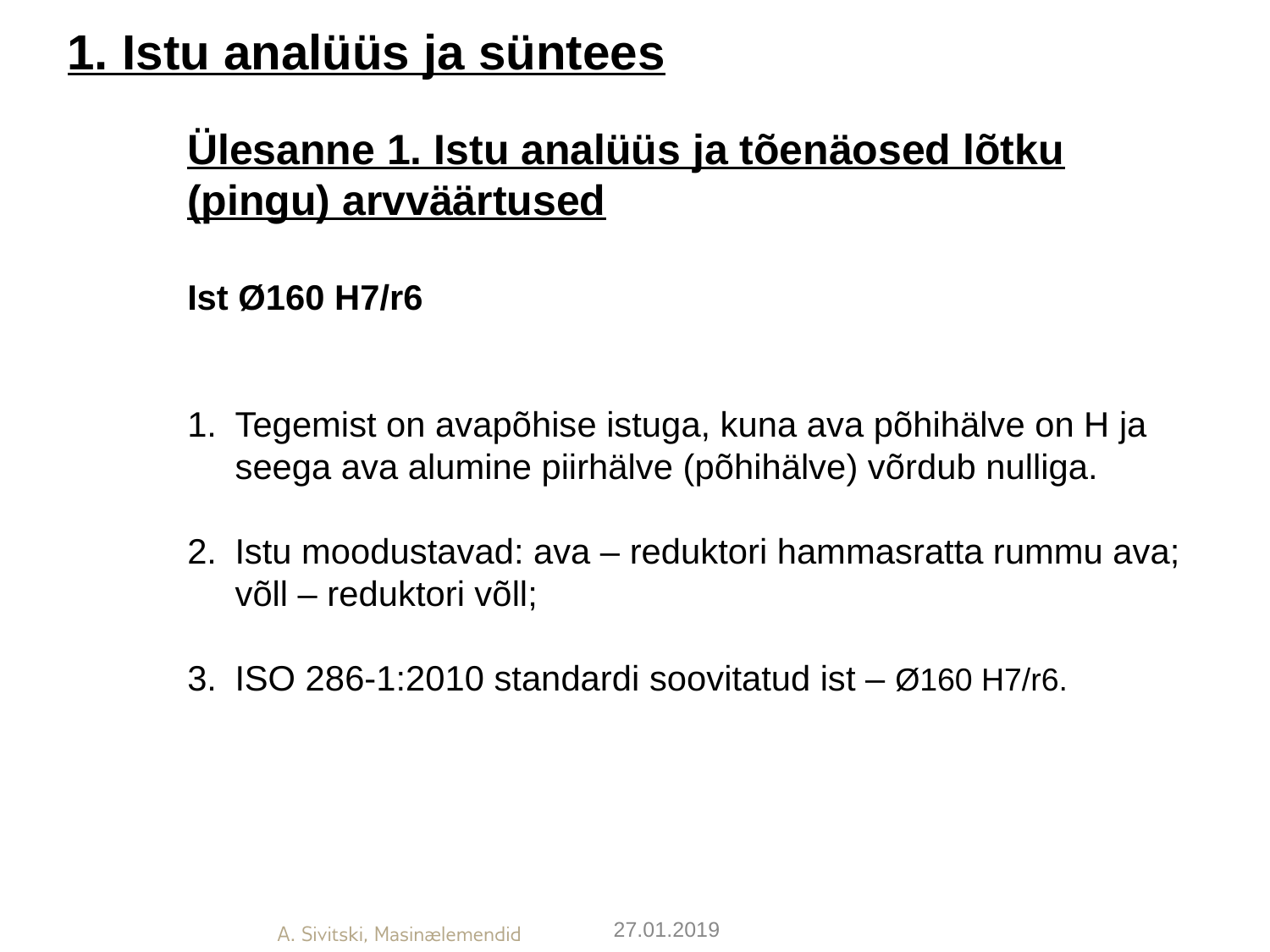

1. Istu analüüs ja süntees
Ülesanne 1. Istu analüüs ja tõenäosed lõtku
(pingu) arvväärtused

Ist Ø160 H7/r6

Tegemist on avapõhise istuga, kuna ava põhihälve on H ja seega ava alumine piirhälve (põhihälve) võrdub nulliga.

Istu moodustavad: ava – reduktori hammasratta rummu ava; võll – reduktori võll;

ISO 286-1:2010 standardi soovitatud ist – Ø160 H7/r6.

27.01.2019
A. Sivitski, Masinaelemendid